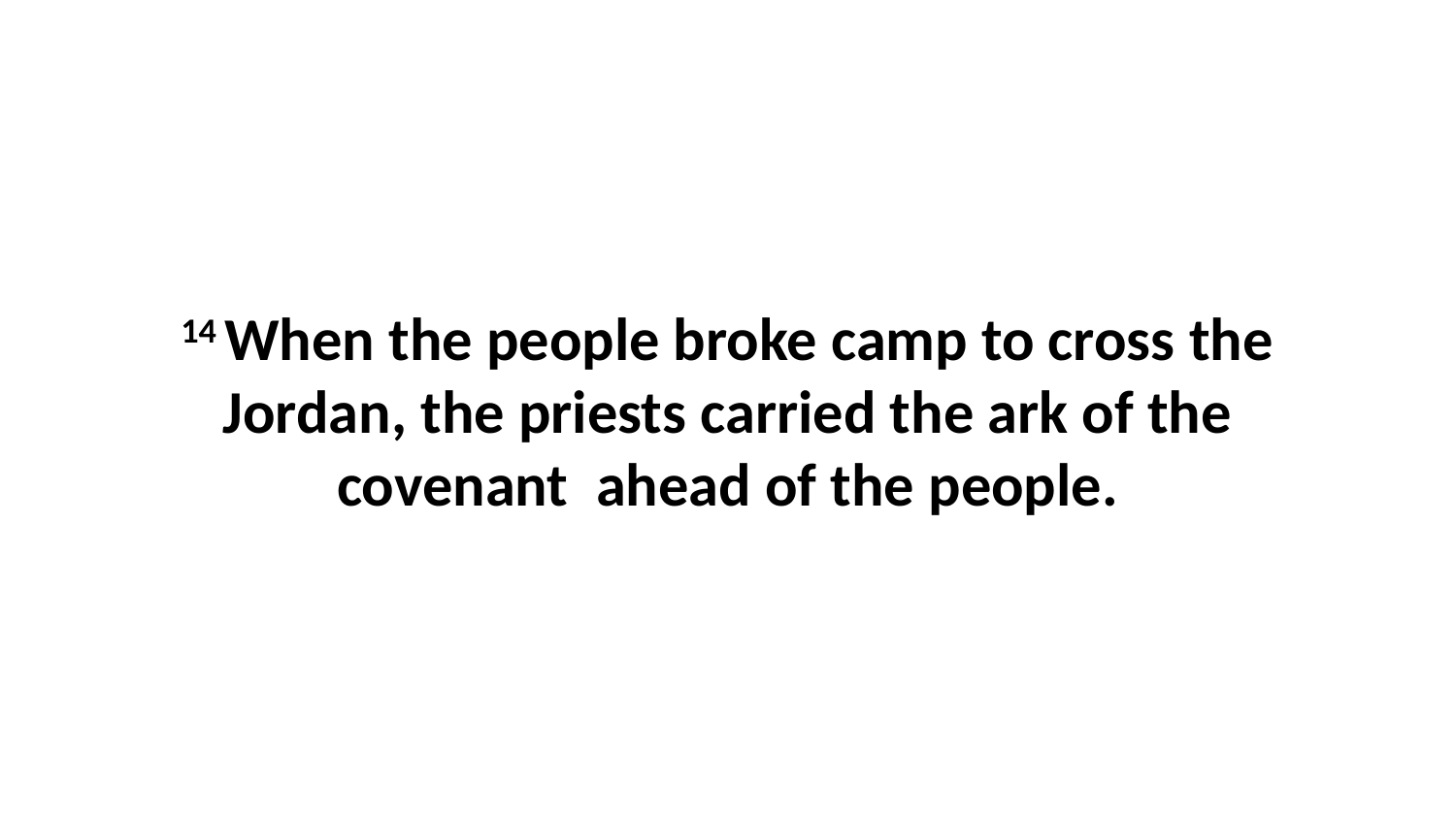

14 When the people broke camp to cross the Jordan, the priests carried the ark of the covenant  ahead of the people.